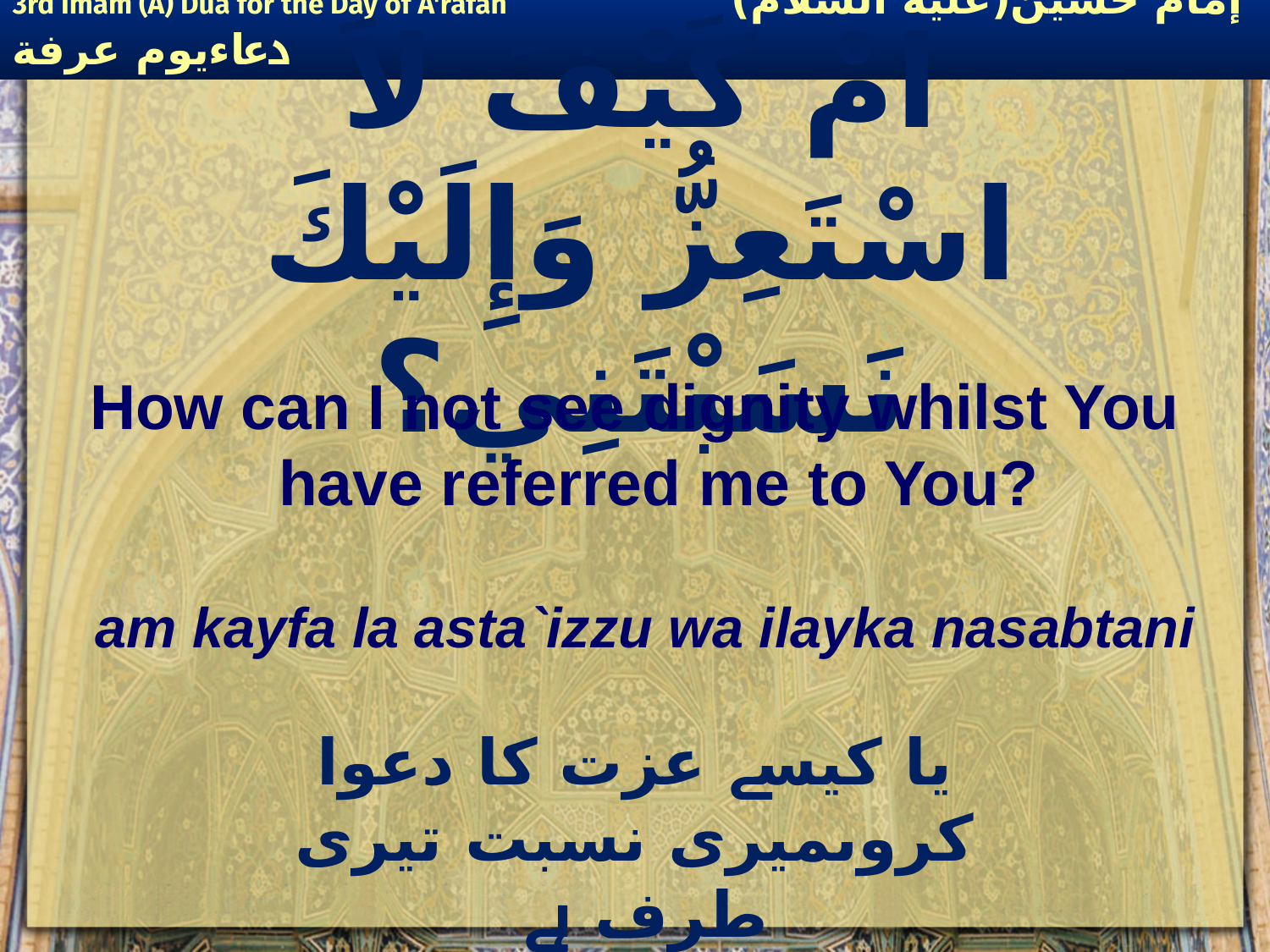

# امْ كَيْفَ لاَ اسْتَعِزُّ وَإِلَيْكَ نَسَبْتَنِي؟
How can I not see dignity whilst You have referred me to You?
am kayfa la asta`izzu wa ilayka nasabtani
یا کیسے عزت کا دعوا کروںمیری نسبت تیری طرف ہے